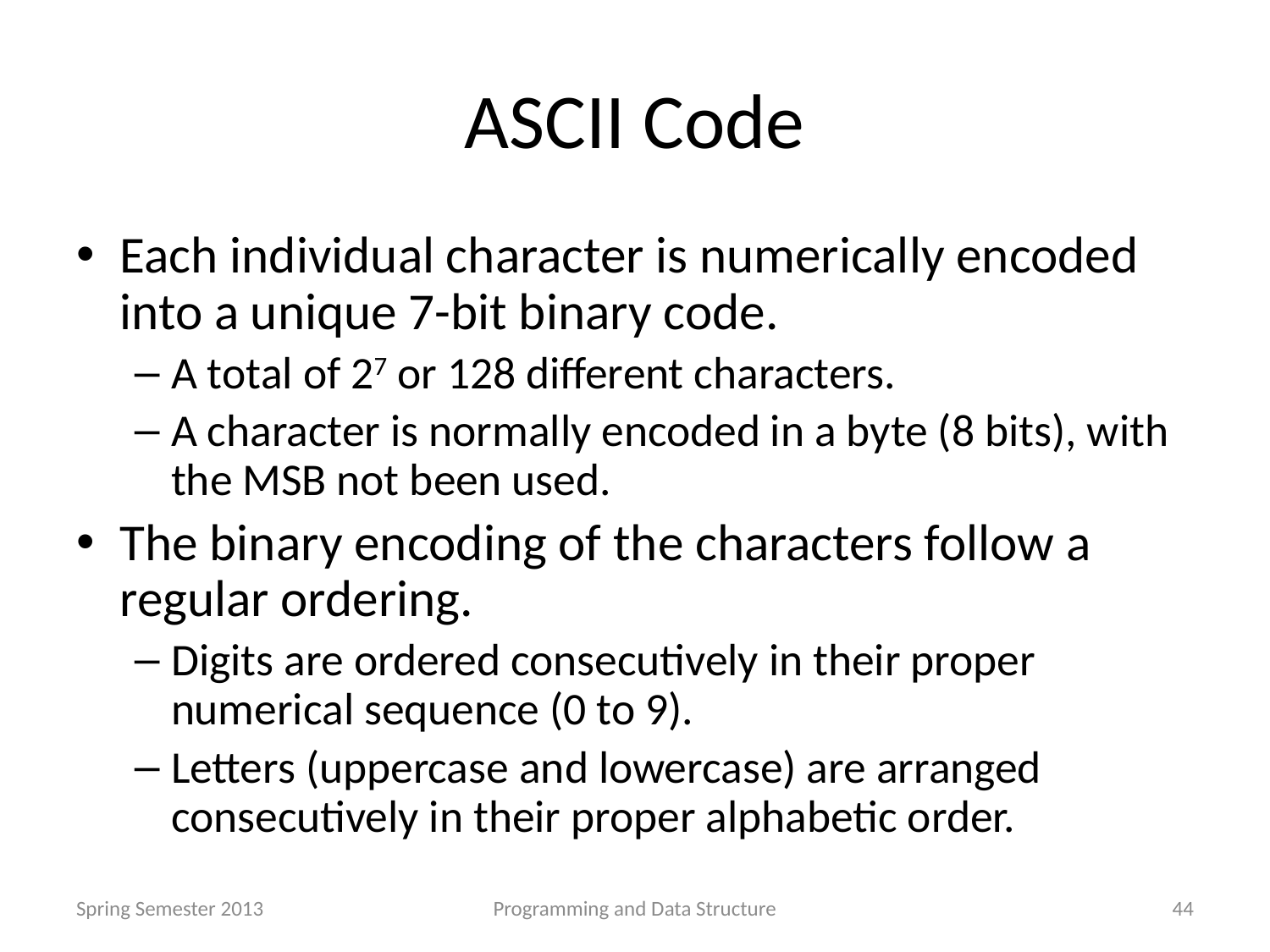

# ASCII Code
Each individual character is numerically encoded into a unique 7-bit binary code.
A total of 27 or 128 different characters.
A character is normally encoded in a byte (8 bits), with the MSB not been used.
The binary encoding of the characters follow a regular ordering.
Digits are ordered consecutively in their proper numerical sequence (0 to 9).
Letters (uppercase and lowercase) are arranged consecutively in their proper alphabetic order.

Spring Semester 2013
Programming and Data Structure
44